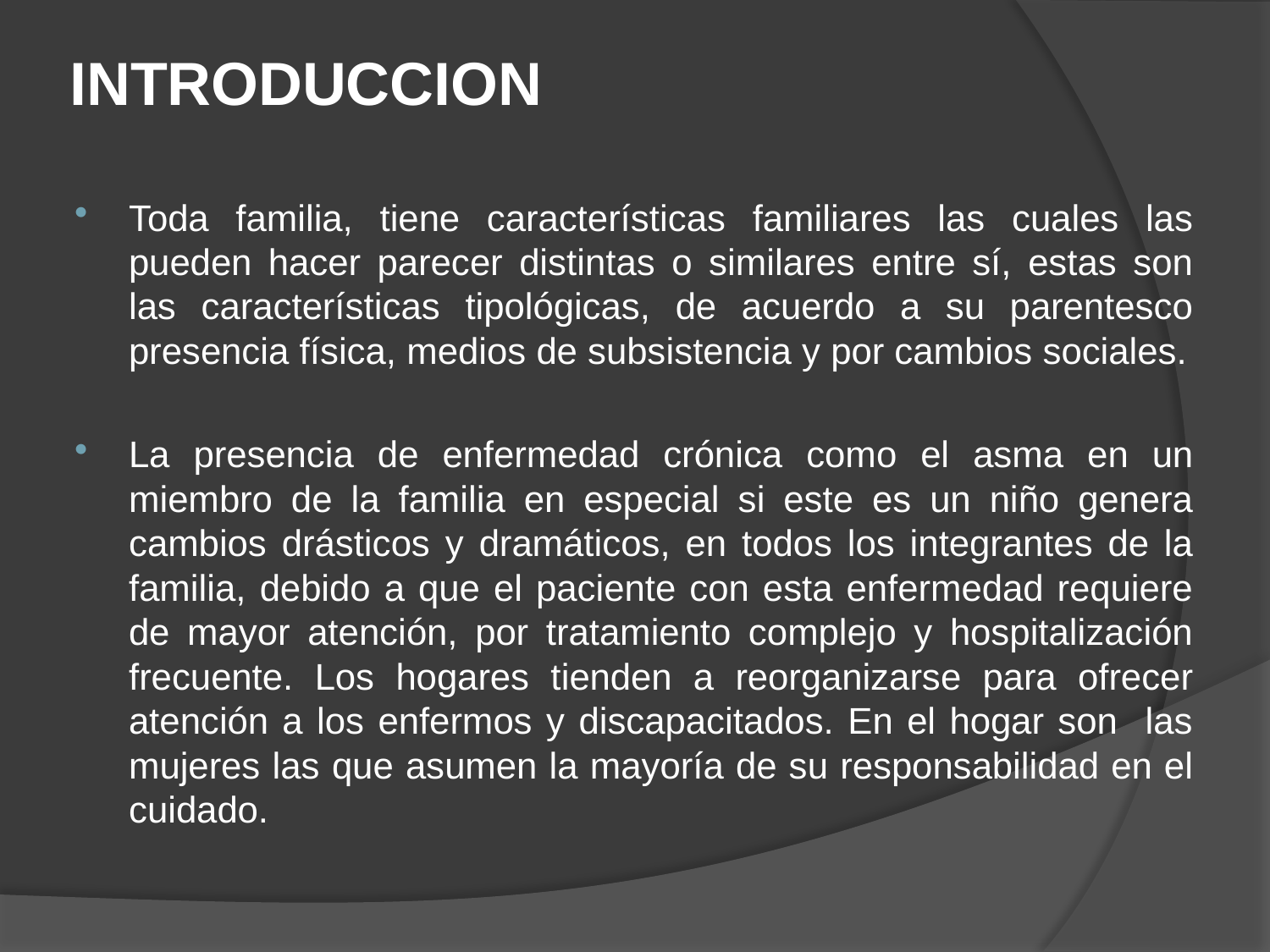

# INTRODUCCION

Toda familia, tiene características familiares las cuales las pueden hacer parecer distintas o similares entre sí, estas son las características tipológicas, de acuerdo a su parentesco presencia física, medios de subsistencia y por cambios sociales.

La presencia de enfermedad crónica como el asma en un miembro de la familia en especial si este es un niño genera cambios drásticos y dramáticos, en todos los integrantes de la familia, debido a que el paciente con esta enfermedad requiere de mayor atención, por tratamiento complejo y hospitalización frecuente. Los hogares tienden a reorganizarse para ofrecer atención a los enfermos y discapacitados. En el hogar son  las mujeres las que asumen la mayoría de su responsabilidad en el cuidado.